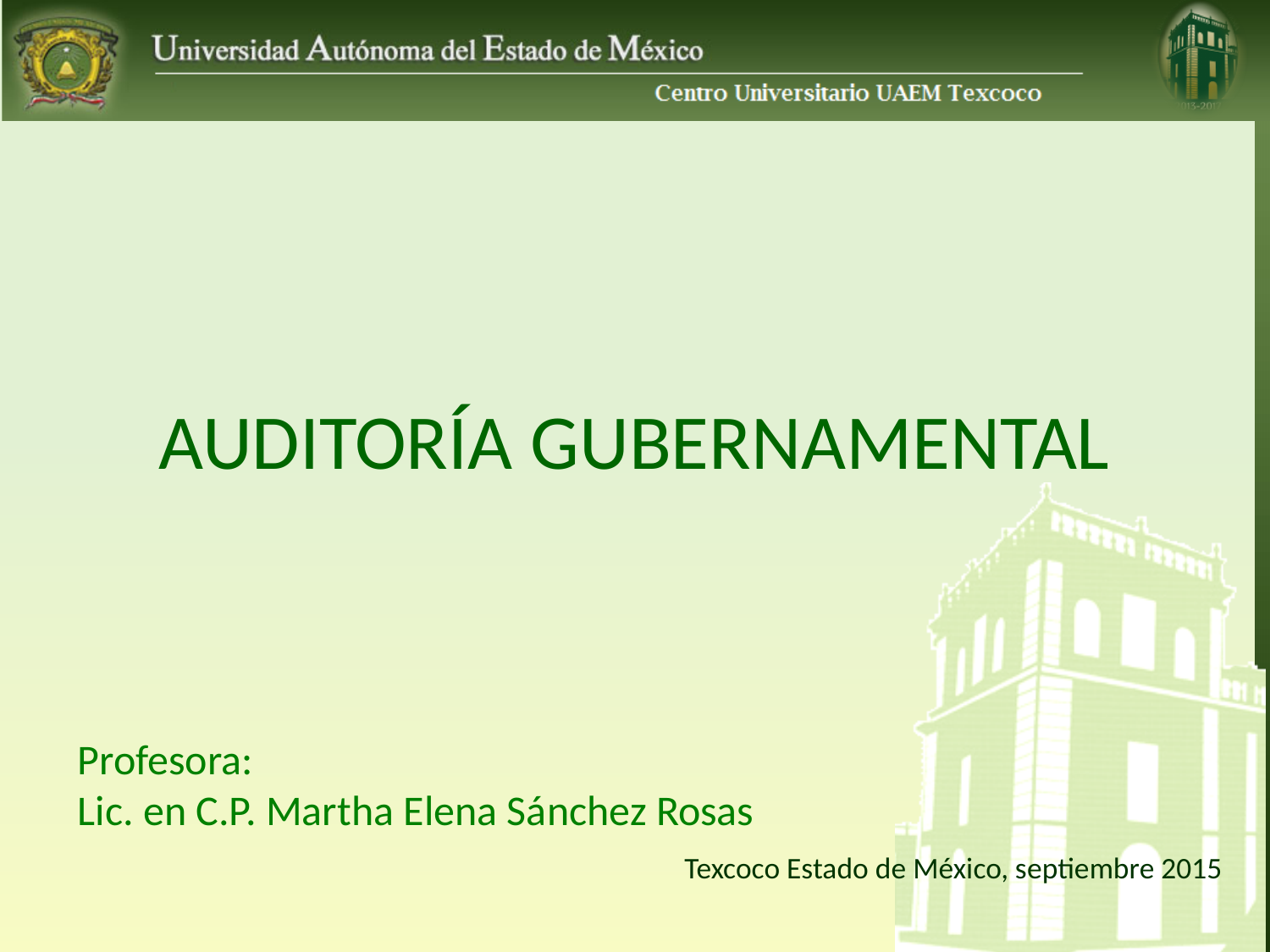

# AUDITORÍA GUBERNAMENTAL

Profesora:
Lic. en C.P. Martha Elena Sánchez Rosas
Texcoco Estado de México, septiembre 2015